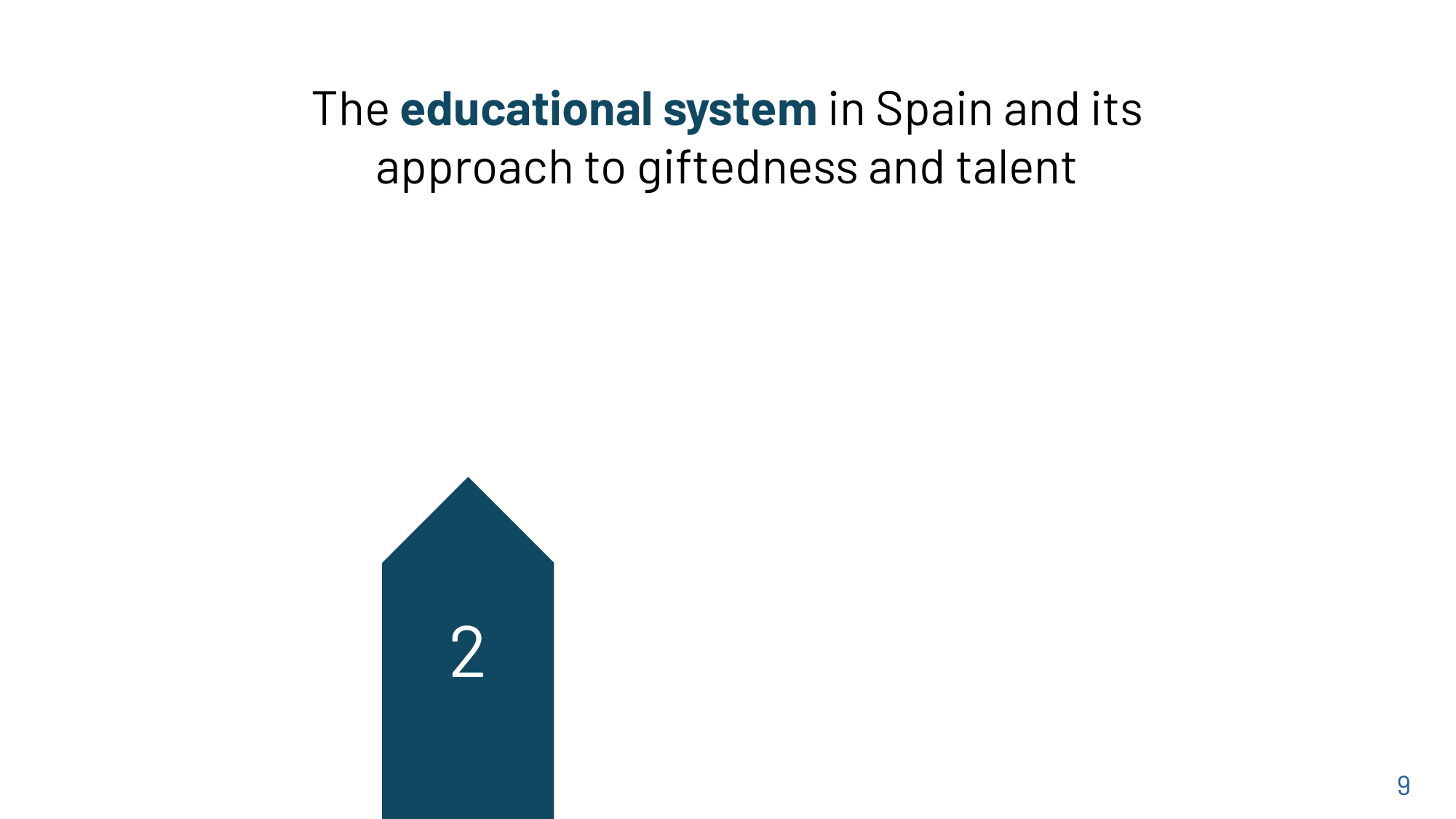

The educational system in Spain and its approach to giftedness and talent

2
9